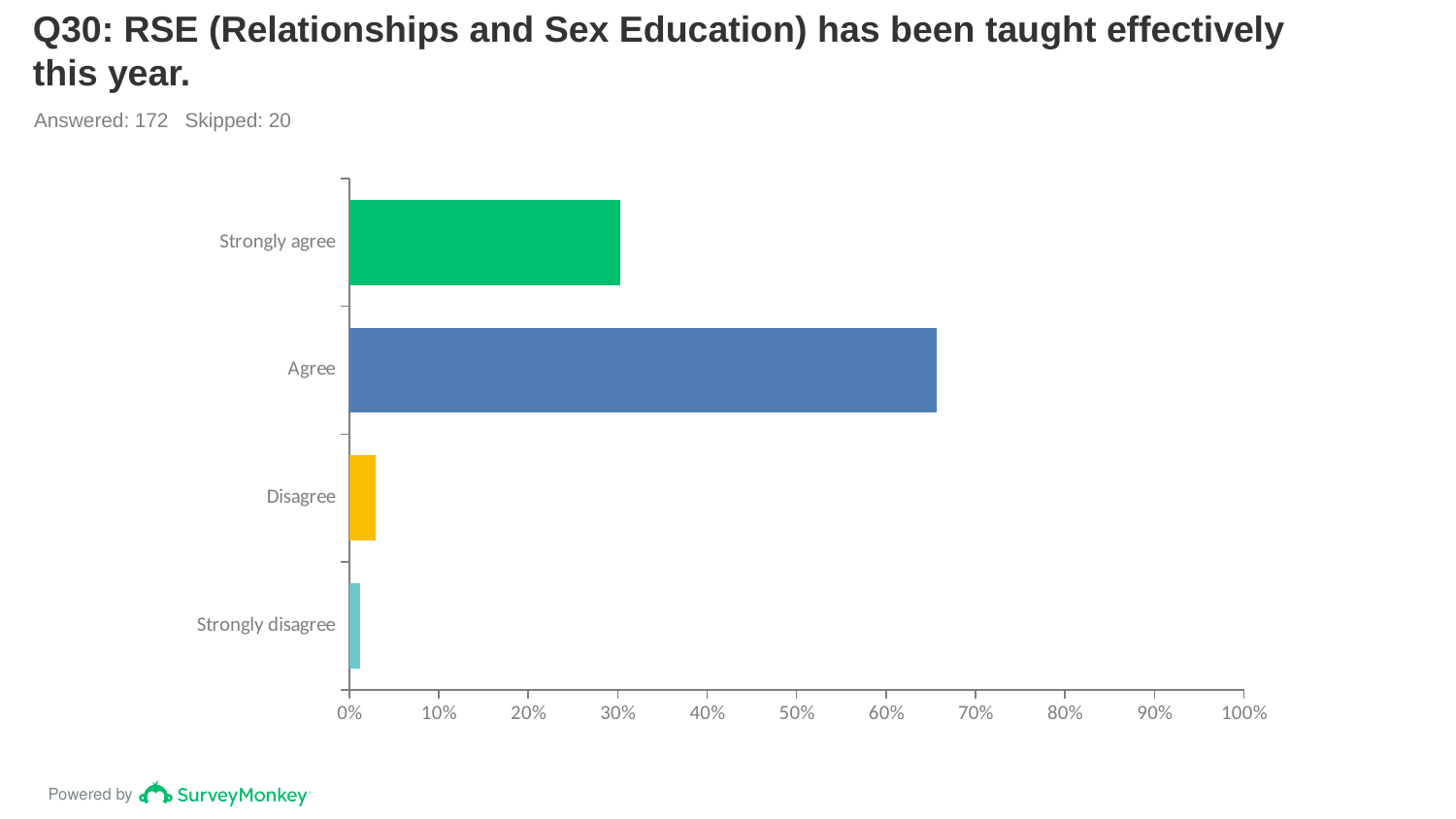

# Q30: RSE (Relationships and Sex Education) has been taught effectively this year.
Answered: 172   Skipped: 20

### Chart

| Category |   |
|---|---|
| Strongly agree | 0.3023 |
| Agree | 0.657 |
| Disagree | 0.0291 |
| Strongly disagree | 0.0116 |